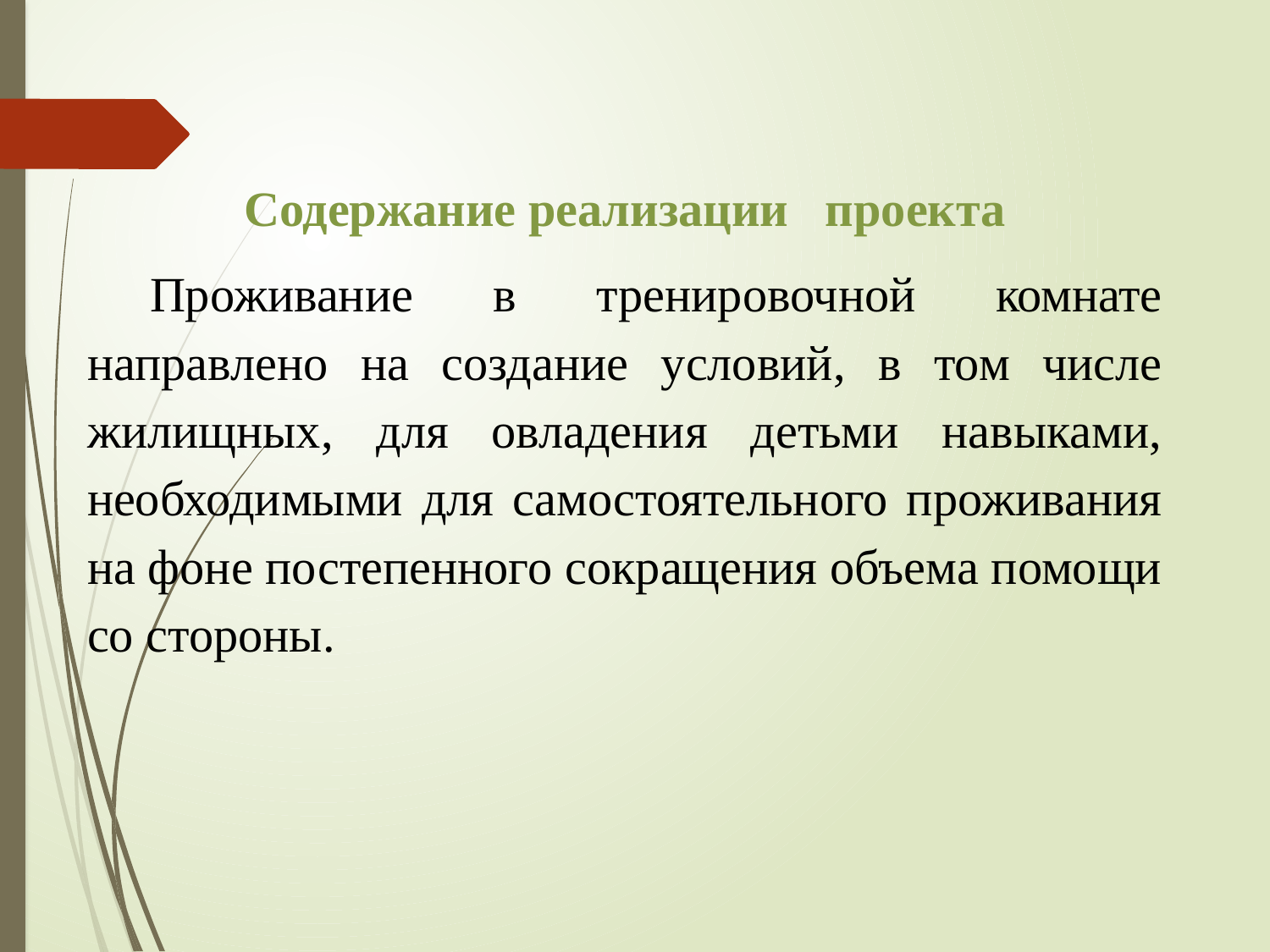

Содержание реализации   проекта
Проживание в тренировочной комнате направлено на создание условий, в том числе жилищных, для овладения детьми навыками, необходимыми для самостоятельного проживания на фоне постепенного сокращения объема помощи со стороны.